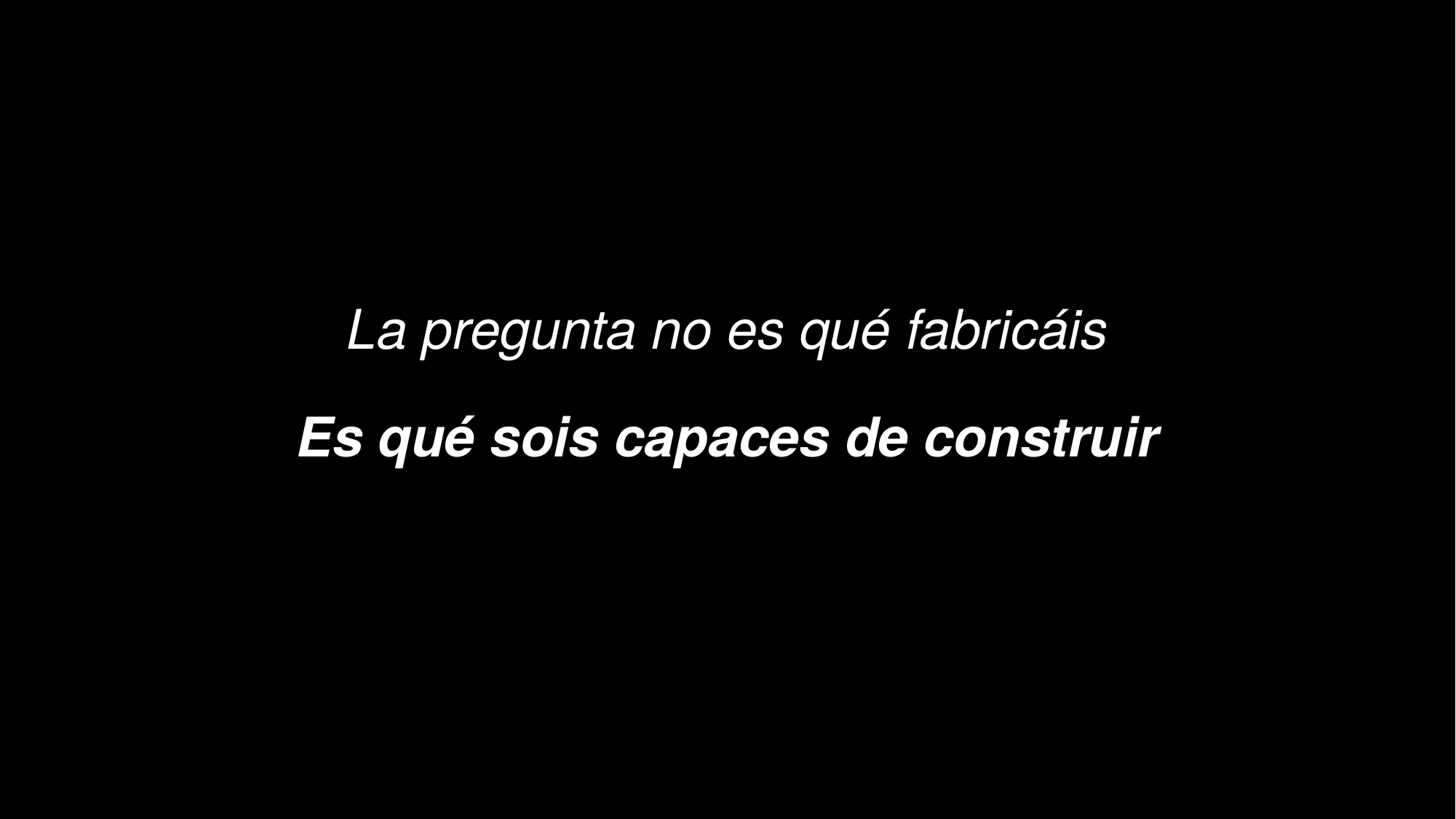

La pregunta no es qué fabricáis
Es qué sois capaces de construir